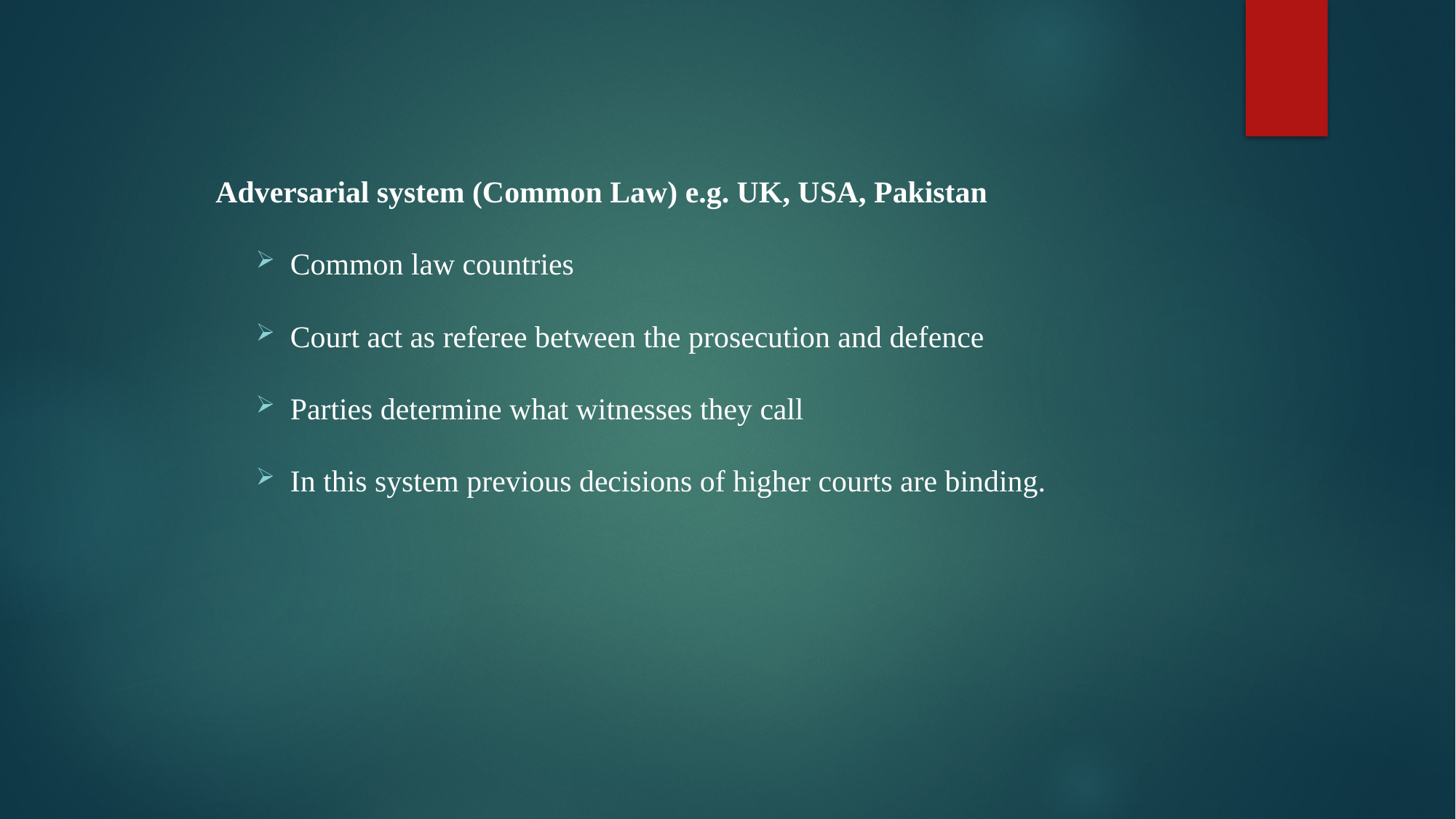

Adversarial system (Common Law) e.g. UK, USA, Pakistan
Common law countries
Court act as referee between the prosecution and defence
Parties determine what witnesses they call
In this system previous decisions of higher courts are binding.